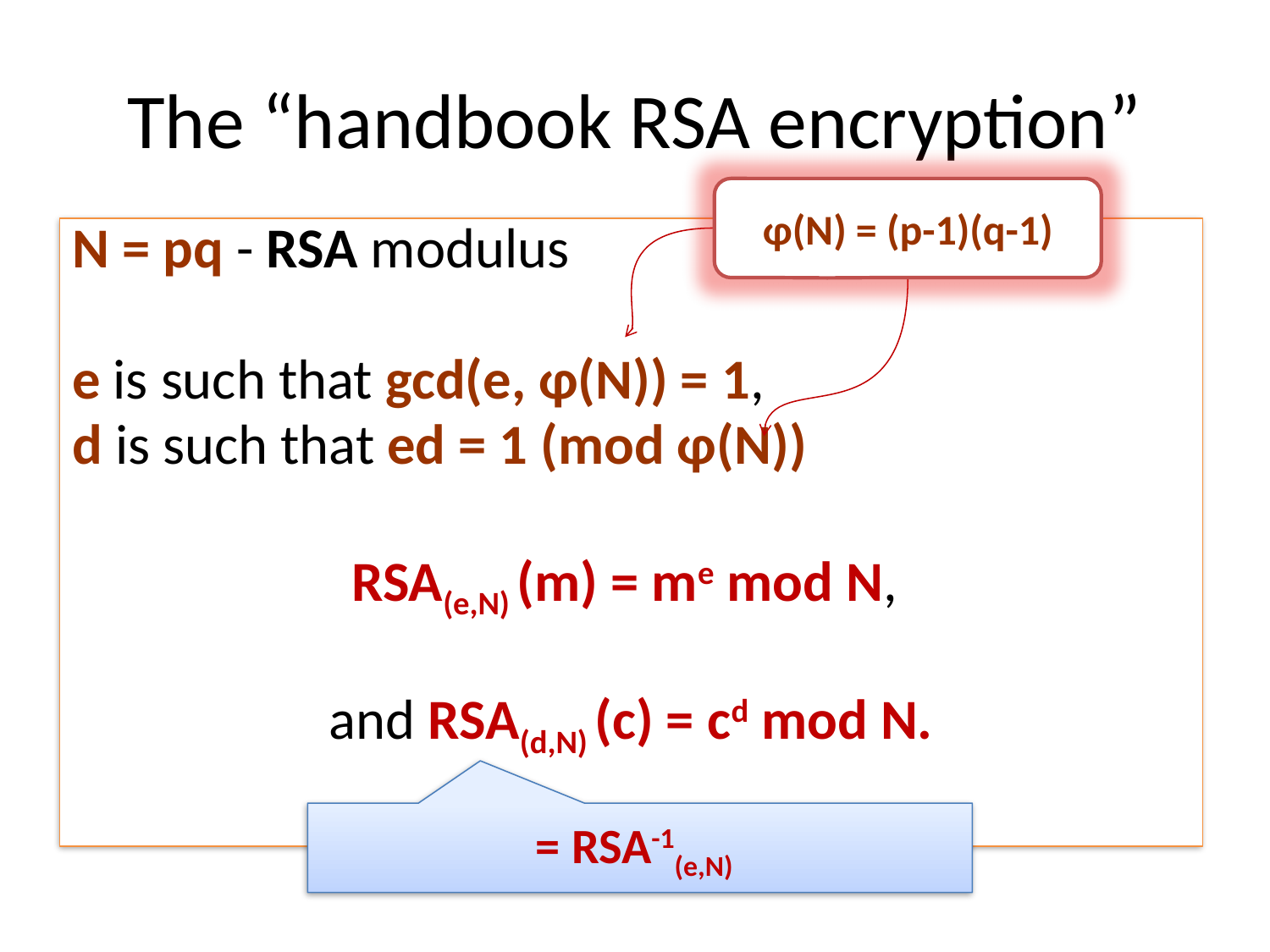

# The “handbook RSA encryption”
φ(N) = (p-1)(q-1)
N = pq - RSA modulus

e is such that gcd(e, φ(N)) = 1,
d is such that ed = 1 (mod φ(N))

RSA(e,N) (m) = me mod N,

and RSA(d,N) (c) = cd mod N.
= RSA-1(e,N)